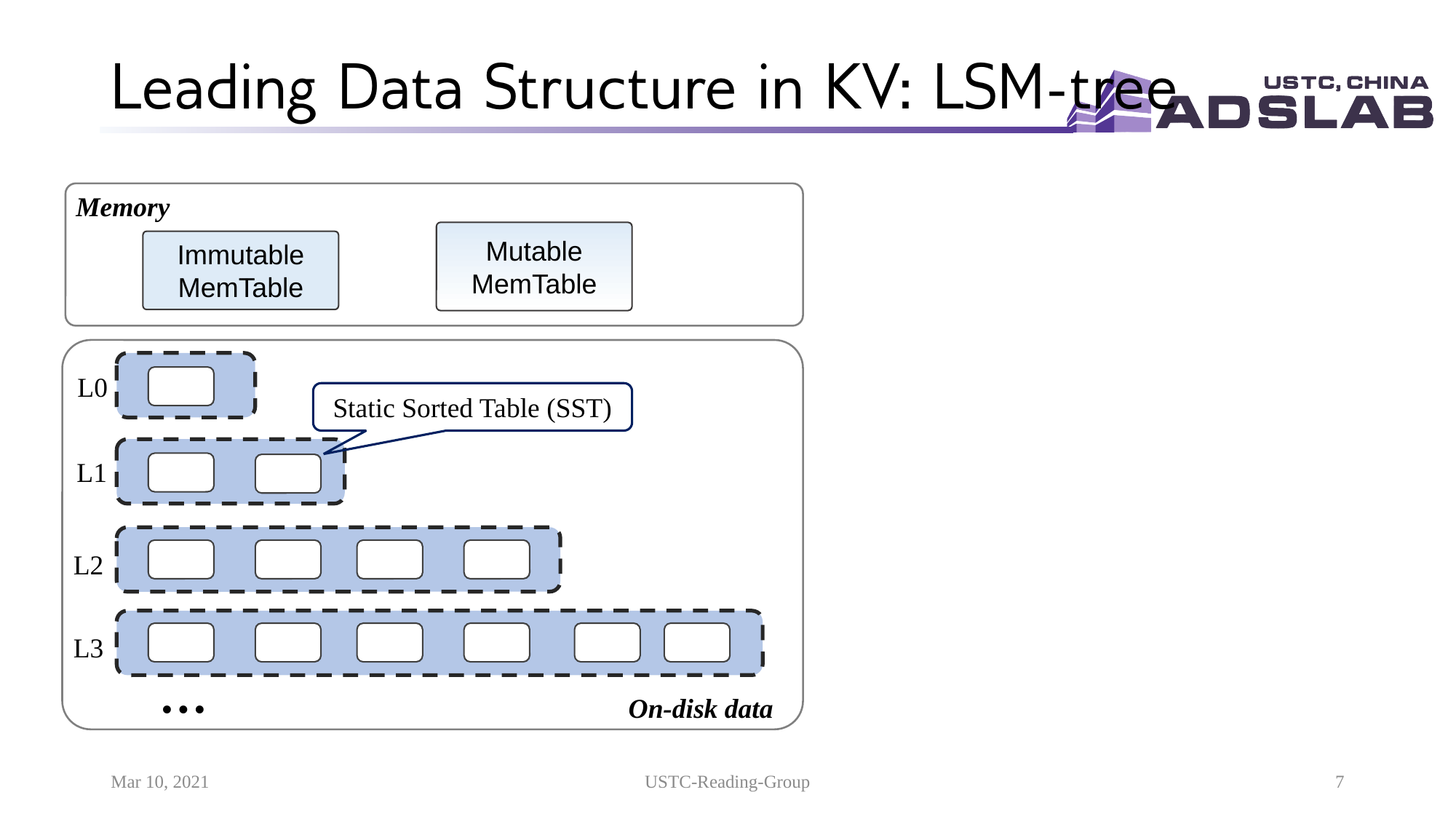

# Leading Data Structure in KV: LSM-tree

Memory
Mutable MemTable
Immutable MemTable

L0

L1

L2

L3
…
Static Sorted Table (SST)
On-disk data
Mar 10, 2021
USTC-Reading-Group